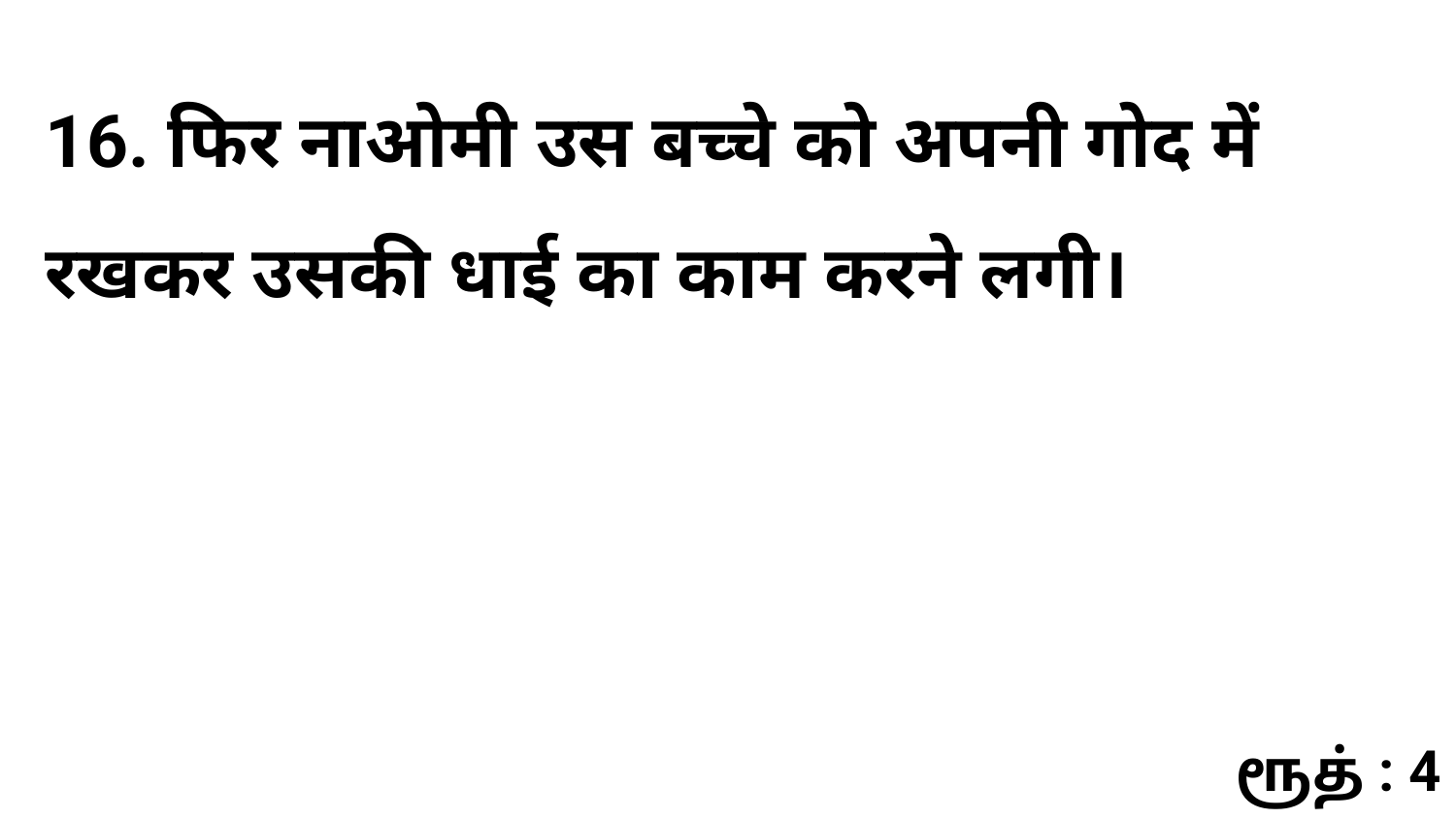

16. फिर नाओमी उस बच्चे को अपनी गोद में रखकर उसकी धाई का काम करने लगी।
ரூத் : 4